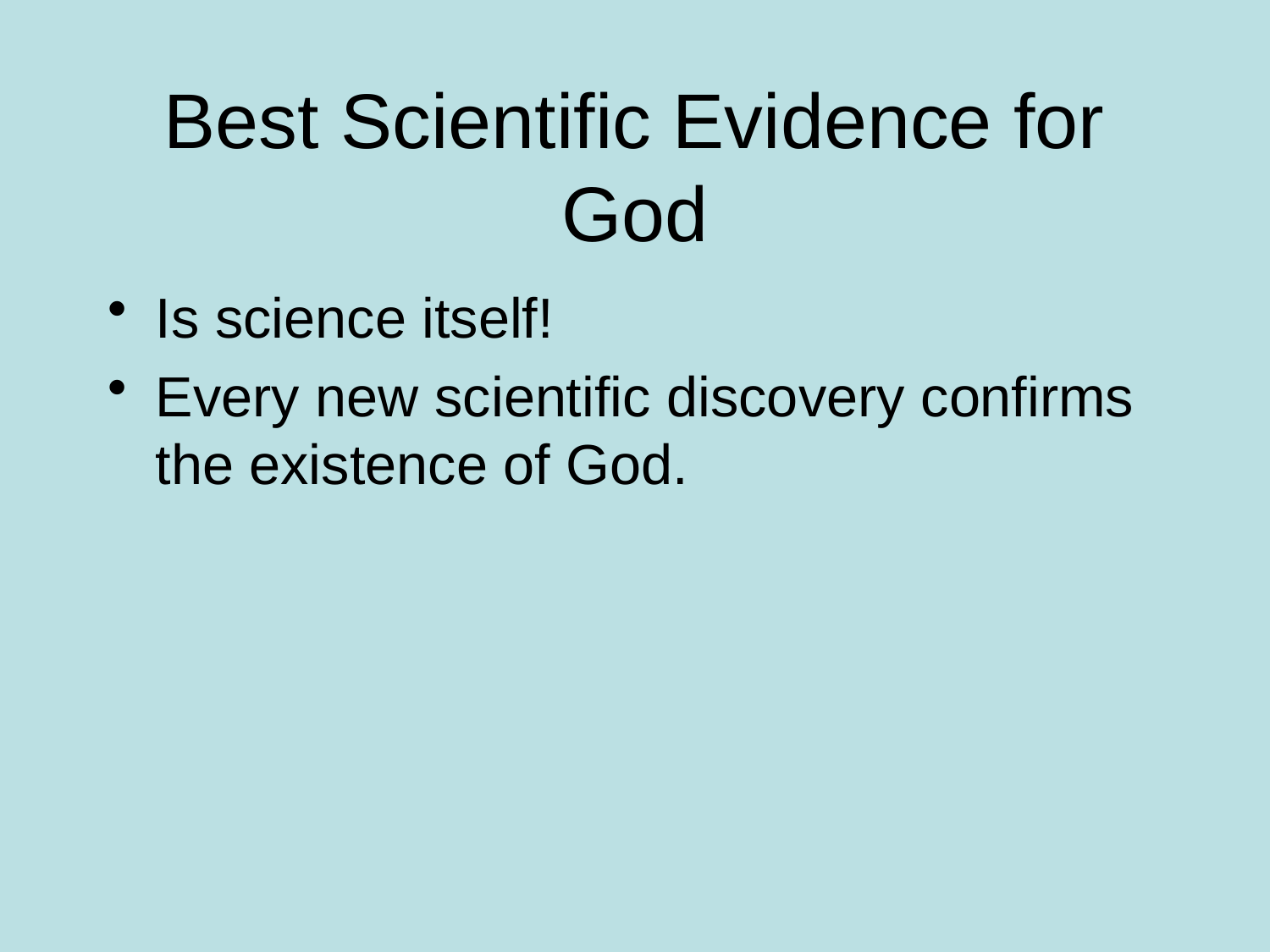

# Best Scientific Evidence for God
Is science itself!
Every new scientific discovery confirms the existence of God.